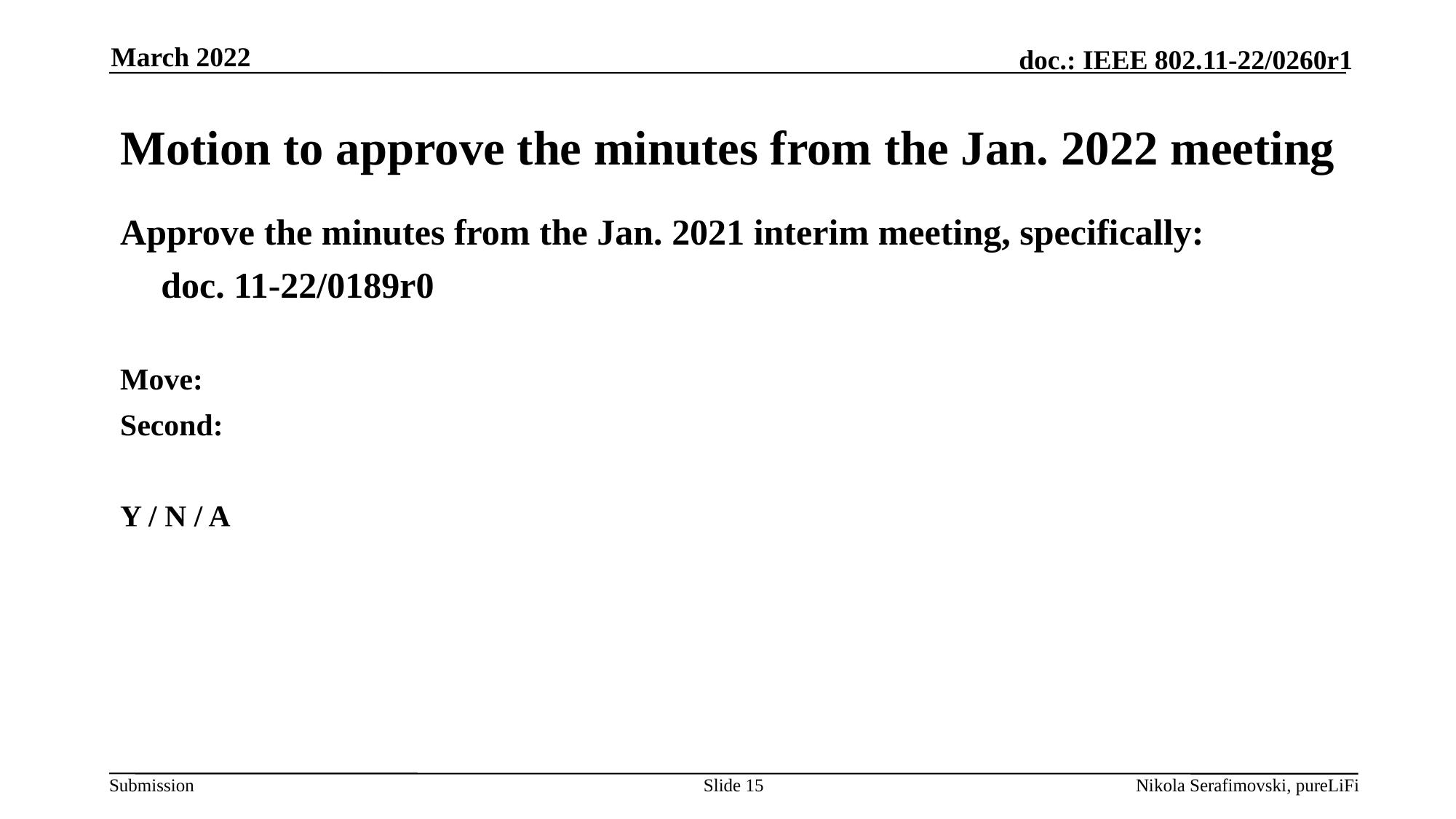

March 2022
# Motion to approve the minutes from the Jan. 2022 meeting
Approve the minutes from the Jan. 2021 interim meeting, specifically:
	doc. 11-22/0189r0

Move:
Second:

Y / N / A
Slide 15
Nikola Serafimovski, pureLiFi